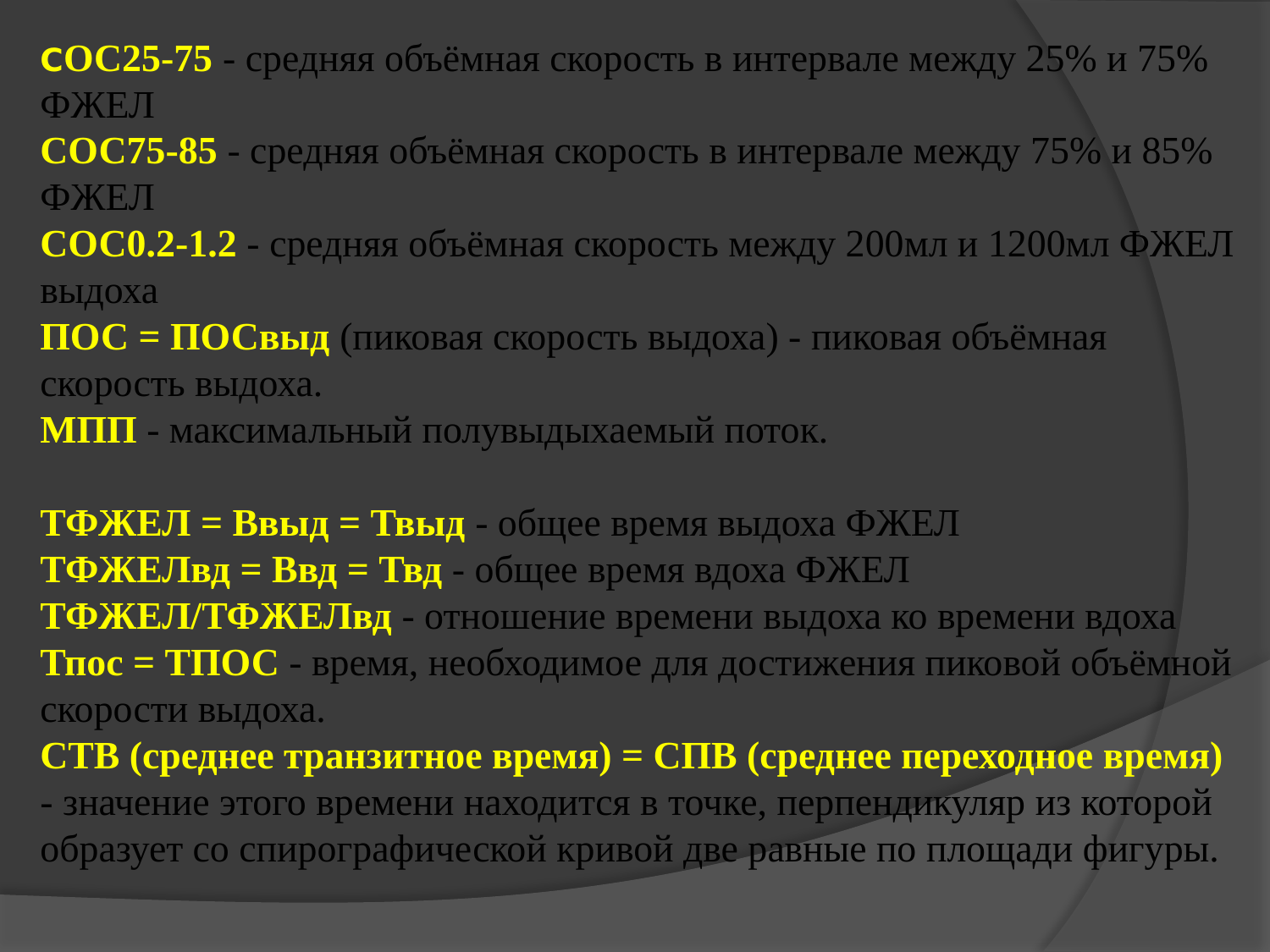

СОС25-75 - средняя объёмная скорость в интервале между 25% и 75% ФЖЕЛ
СОС75-85 - средняя объёмная скорость в интервале между 75% и 85% ФЖЕЛ
СОС0.2-1.2 - средняя объёмная скорость между 200мл и 1200мл ФЖЕЛ выдоха
ПОС = ПОСвыд (пиковая скорость выдоха) - пиковая объёмная скорость выдоха.
МПП - максимальный полувыдыхаемый поток.
ТФЖЕЛ = Ввыд = Твыд - общее время выдоха ФЖЕЛ
ТФЖЕЛвд = Ввд = Твд - общее время вдоха ФЖЕЛ
ТФЖЕЛ/ТФЖЕЛвд - отношение времени выдоха ко времени вдоха
Тпос = ТПОС - время, необходимое для достижения пиковой объёмной скорости выдоха.
СТВ (среднее транзитное время) = СПВ (среднее переходное время) - значение этого времени находится в точке, перпендикуляр из которой образует со спирографической кривой две равные по площади фигуры.